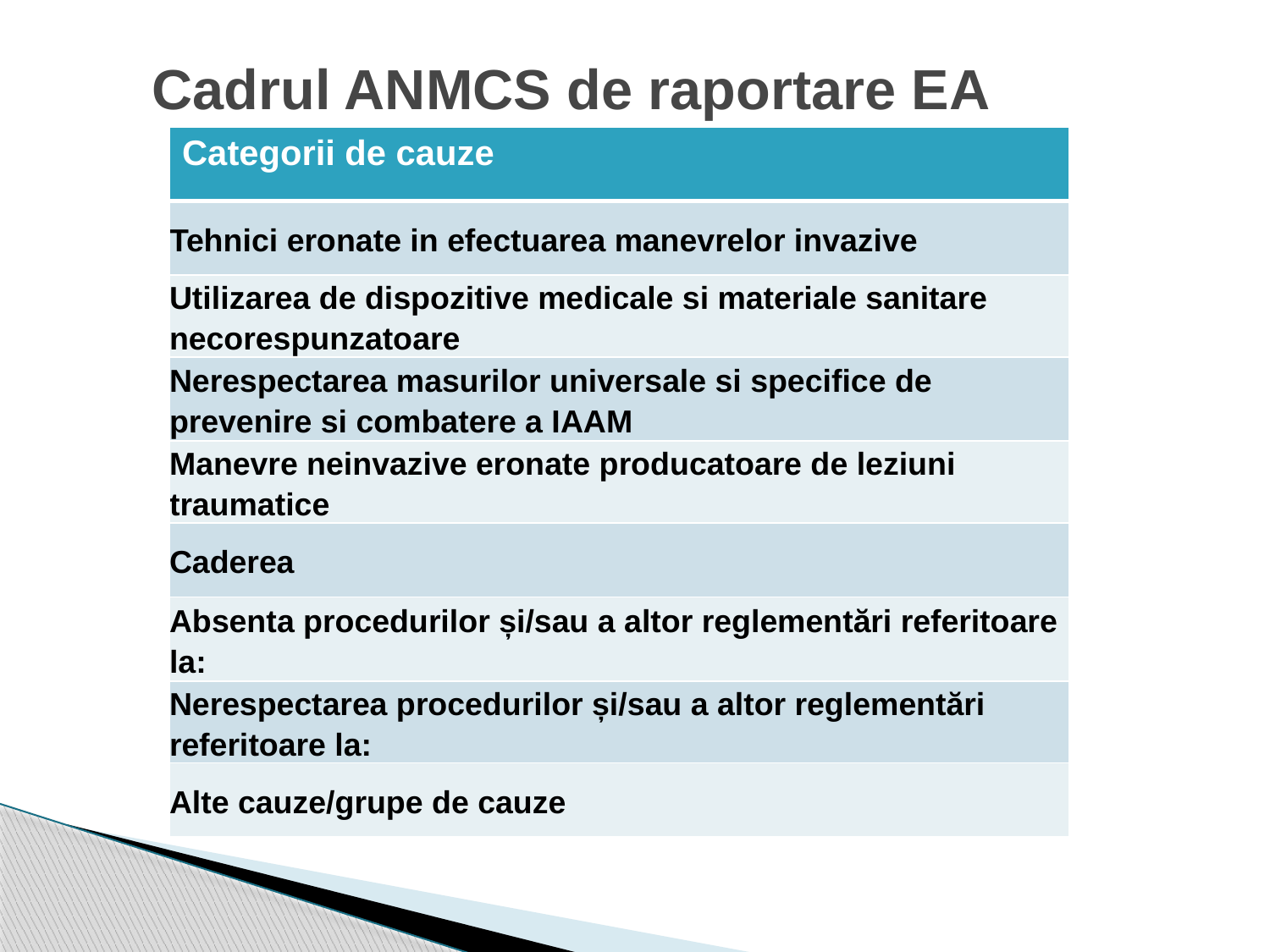

# Cadrul ANMCS de raportare EA
| Categorii de cauze |
| --- |
| Tehnici eronate in efectuarea manevrelor invazive |
| Utilizarea de dispozitive medicale si materiale sanitare necorespunzatoare |
| Nerespectarea masurilor universale si specifice de prevenire si combatere a IAAM |
| Manevre neinvazive eronate producatoare de leziuni traumatice |
| Caderea |
| Absenta procedurilor și/sau a altor reglementări referitoare la: |
| Nerespectarea procedurilor și/sau a altor reglementări referitoare la: |
| Alte cauze/grupe de cauze |